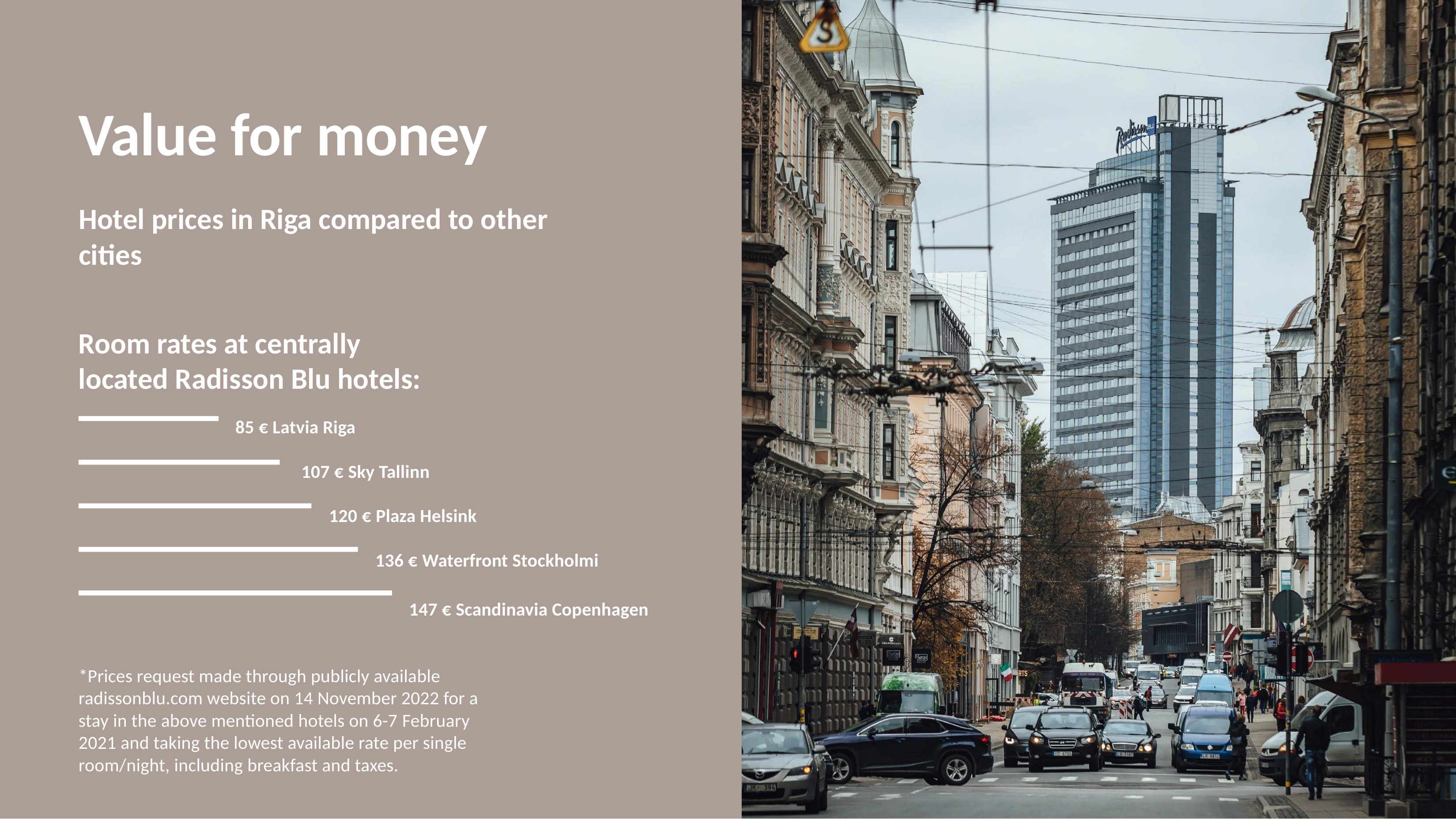

# Value for money
Hotel prices in Riga compared to other cities
Room rates at centrally located Radisson Blu hotels:
85 € Latvia Riga

107 € Sky Tallinn

120 € Plaza Helsink

136 € Waterfront Stockholmi

147 € Scandinavia Copenhagen

*Prices request made through publicly available radissonblu.com website on 14 November 2022 for a stay in the above mentioned hotels on 6-7 February 2021 and taking the lowest available rate per single room/night, including breakfast and taxes.